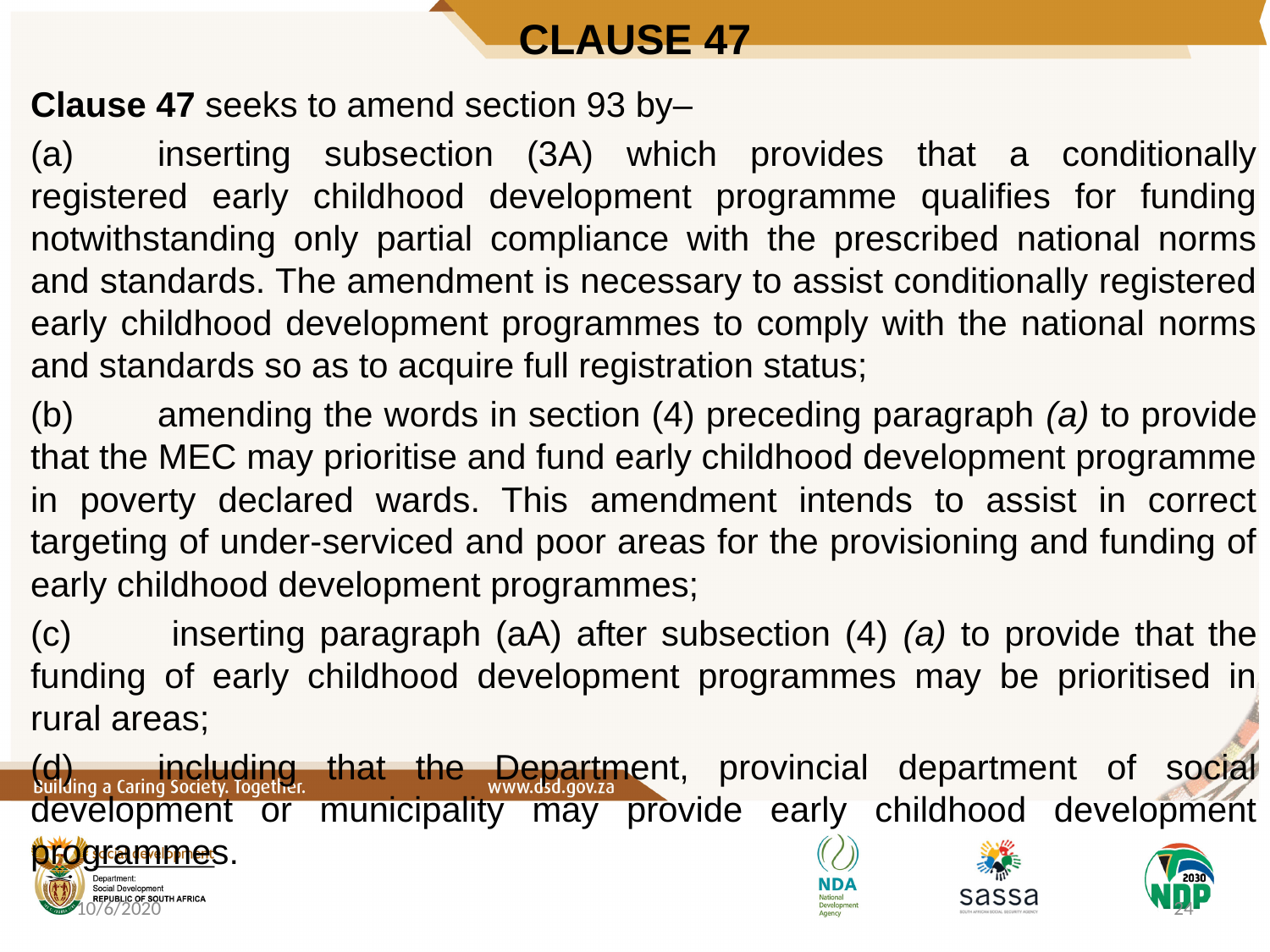

# CLAUSE 47
Clause 47 seeks to amend section 93 by–
(a)	inserting subsection (3A) which provides that a conditionally registered early childhood development programme qualifies for funding notwithstanding only partial compliance with the prescribed national norms and standards. The amendment is necessary to assist conditionally registered early childhood development programmes to comply with the national norms and standards so as to acquire full registration status;
(b)	amending the words in section (4) preceding paragraph (a) to provide that the MEC may prioritise and fund early childhood development programme in poverty declared wards. This amendment intends to assist in correct targeting of under-serviced and poor areas for the provisioning and funding of early childhood development programmes;
(c)	 inserting paragraph (aA) after subsection (4) (a) to provide that the funding of early childhood development programmes may be prioritised in rural areas;
(d)	including that the Department, provincial department of social development or municipality may provide early childhood development programmes.

10/6/2020
24